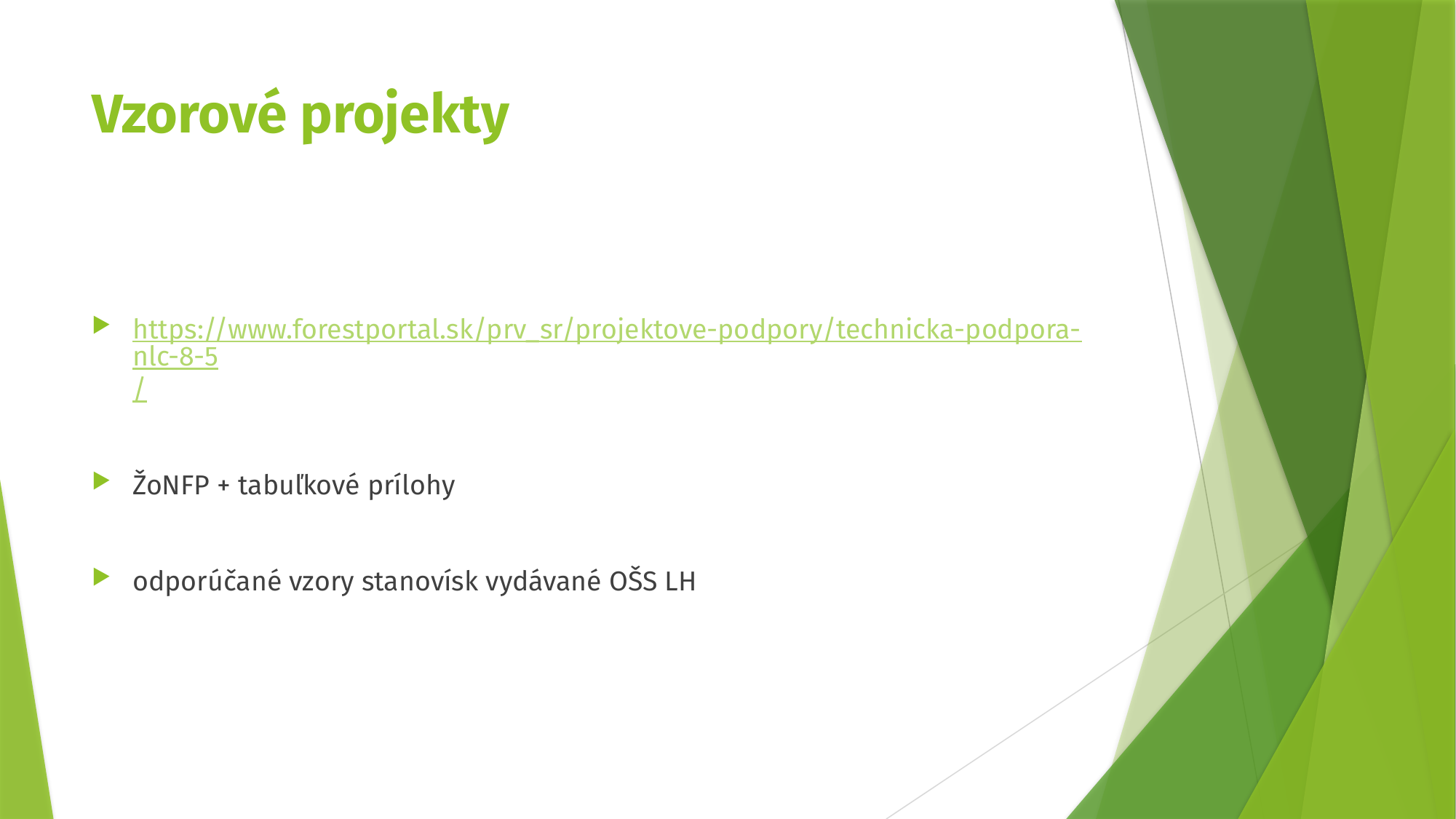

# Vzorové projekty

https://www.forestportal.sk/prv_sr/projektove-podpory/technicka-podpora-nlc-8-5/

ŽoNFP + tabuľkové prílohy

odporúčané vzory stanovísk vydávané OŠS LH